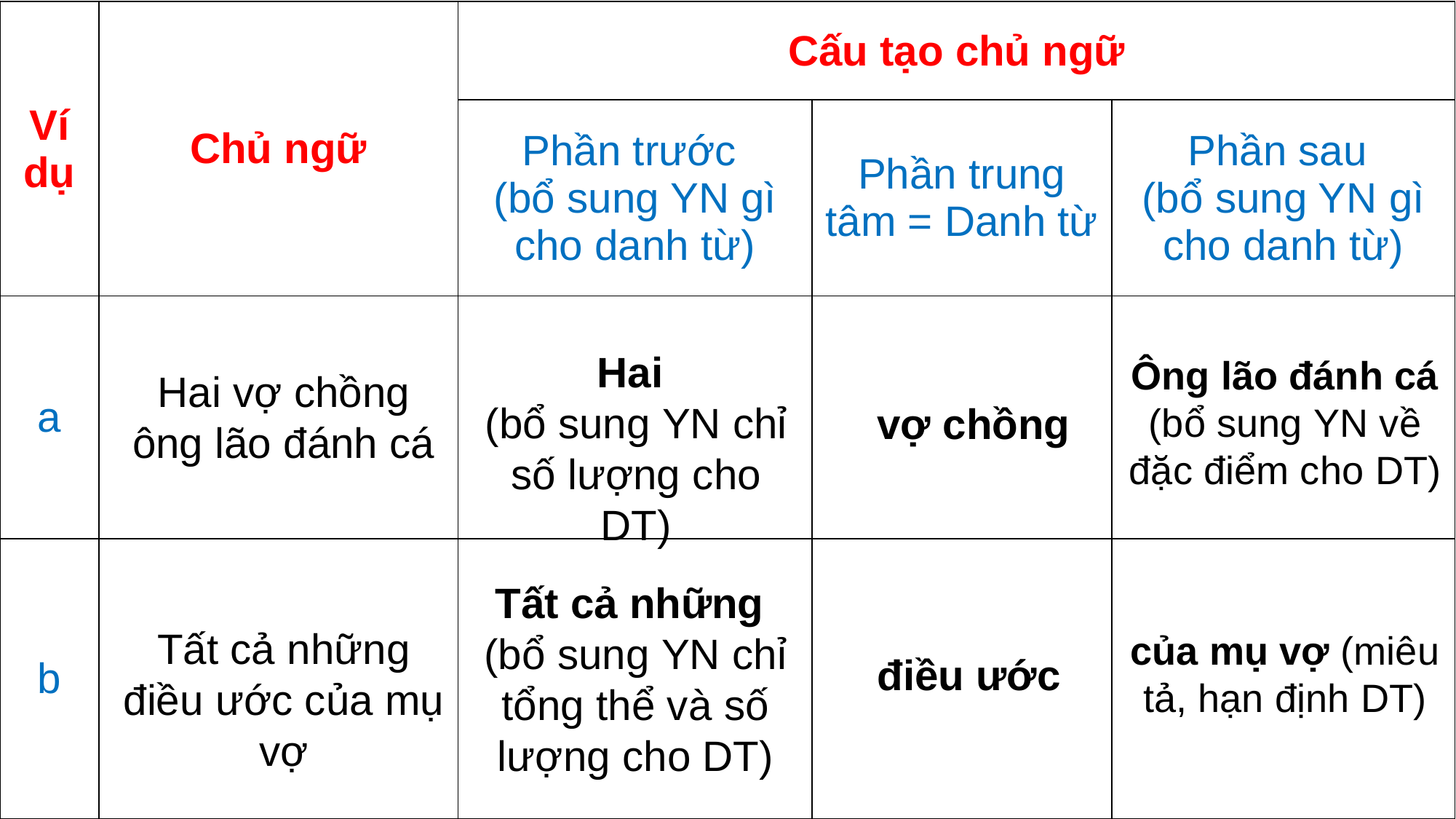

| Ví dụ | Chủ ngữ | Cấu tạo chủ ngữ |  |  |
| --- | --- | --- | --- | --- |
|  |  | Phần trước (bổ sung YN gì cho danh từ) | Phần trung tâm = Danh từ | Phần sau (bổ sung YN gì cho danh từ) |
| a |  |  |  |  |
| b |  |  |  |  |
Hai
(bổ sung YN chỉ số lượng cho DT)
Ông lão đánh cá (bổ sung YN về đặc điểm cho DT)
Hai vợ chồng ông lão đánh cá
vợ chồng
Tất cả những
(bổ sung YN chỉ tổng thể và số lượng cho DT)
Tất cả những điều ước của mụ vợ
của mụ vợ (miêu tả, hạn định DT)
điều ước